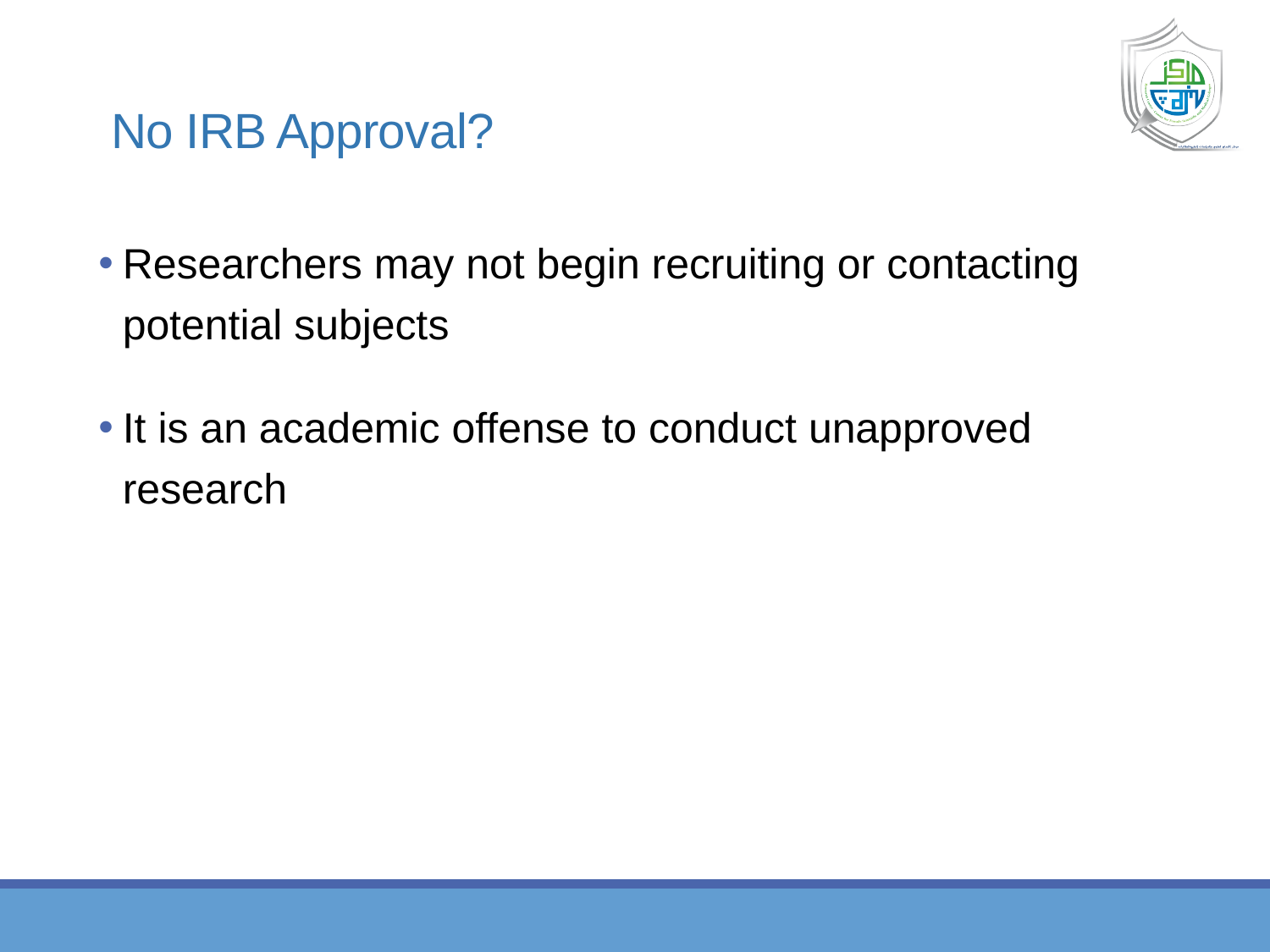

# No IRB Approval?
Researchers may not begin recruiting or contacting potential subjects
It is an academic offense to conduct unapproved research